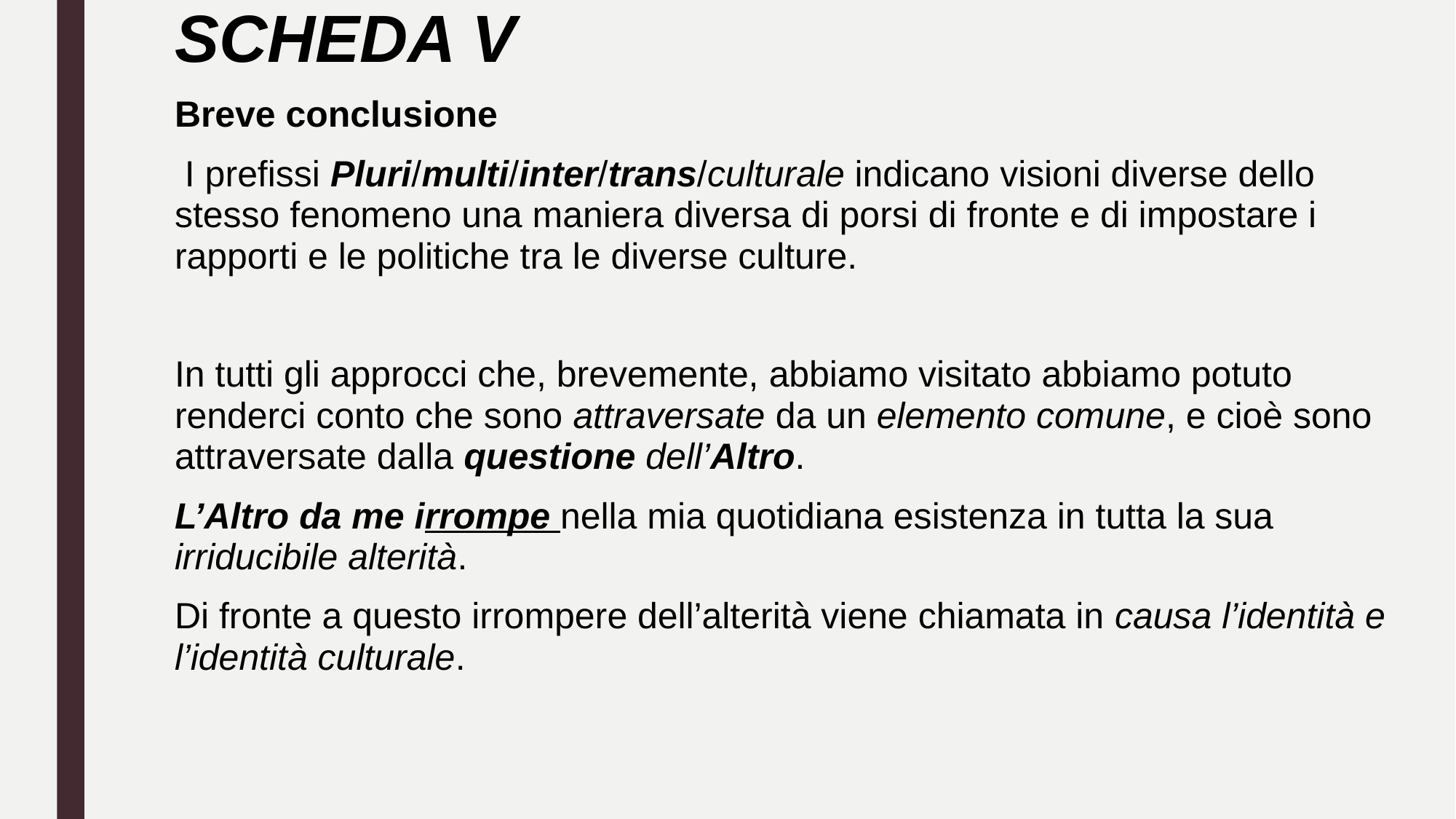

# SCHEDA V
Breve conclusione
 I prefissi Pluri/multi/inter/trans/culturale indicano visioni diverse dello stesso fenomeno una maniera diversa di porsi di fronte e di impostare i rapporti e le politiche tra le diverse culture.

In tutti gli approcci che, brevemente, abbiamo visitato abbiamo potuto renderci conto che sono attraversate da un elemento comune, e cioè sono attraversate dalla questione dell’Altro.
L’Altro da me irrompe nella mia quotidiana esistenza in tutta la sua irriducibile alterità.
Di fronte a questo irrompere dell’alterità viene chiamata in causa l’identità e l’identità culturale.